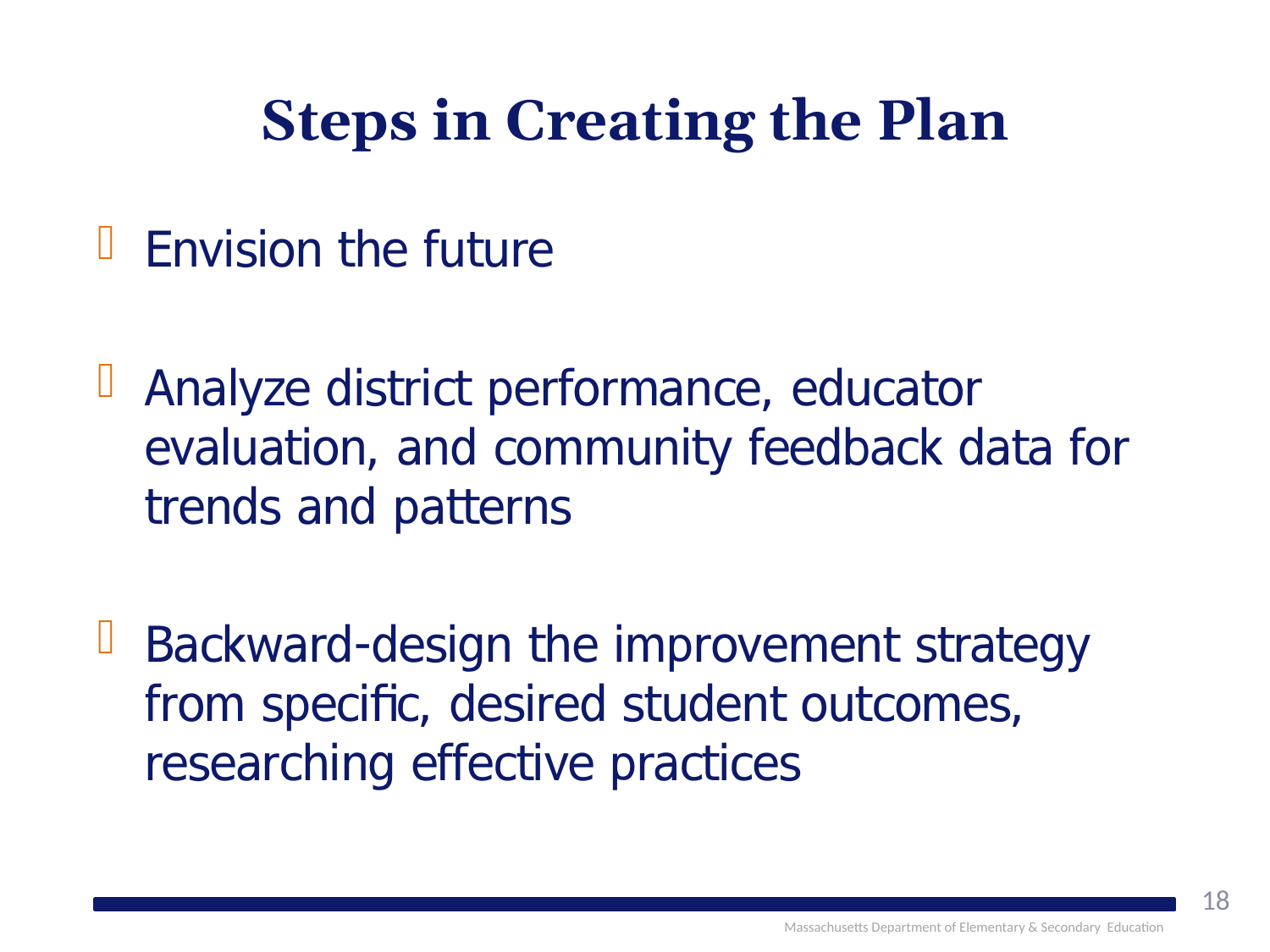

# Steps in Creating the Plan
Envision the future

Analyze district performance, educator evaluation, and community feedback data for trends and patterns

Backward-design the improvement strategy from specific, desired student outcomes, researching effective practices

18